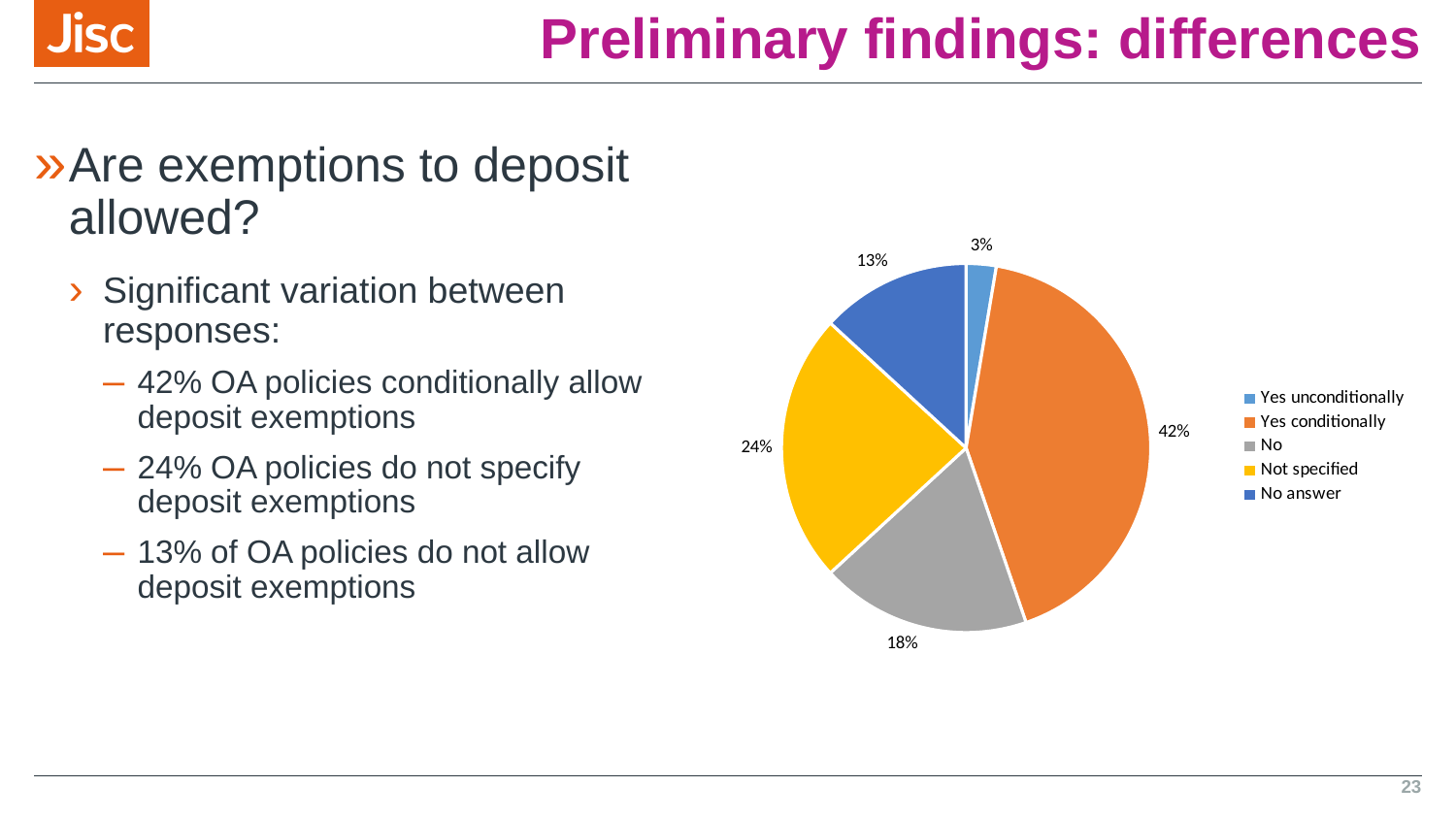

# Preliminary findings: differences
Are exemptions to deposit allowed?
Significant variation between responses:
42% OA policies conditionally allow deposit exemptions
24% OA policies do not specify deposit exemptions
13% of OA policies do not allow deposit exemptions

### Chart

| Category |  |
|---|---|
| Yes unconditionally | 1.0 |
| Yes conditionally | 16.0 |
| No | 7.0 |
| Not specified | 9.0 |
| No answer | 5.0 |
23